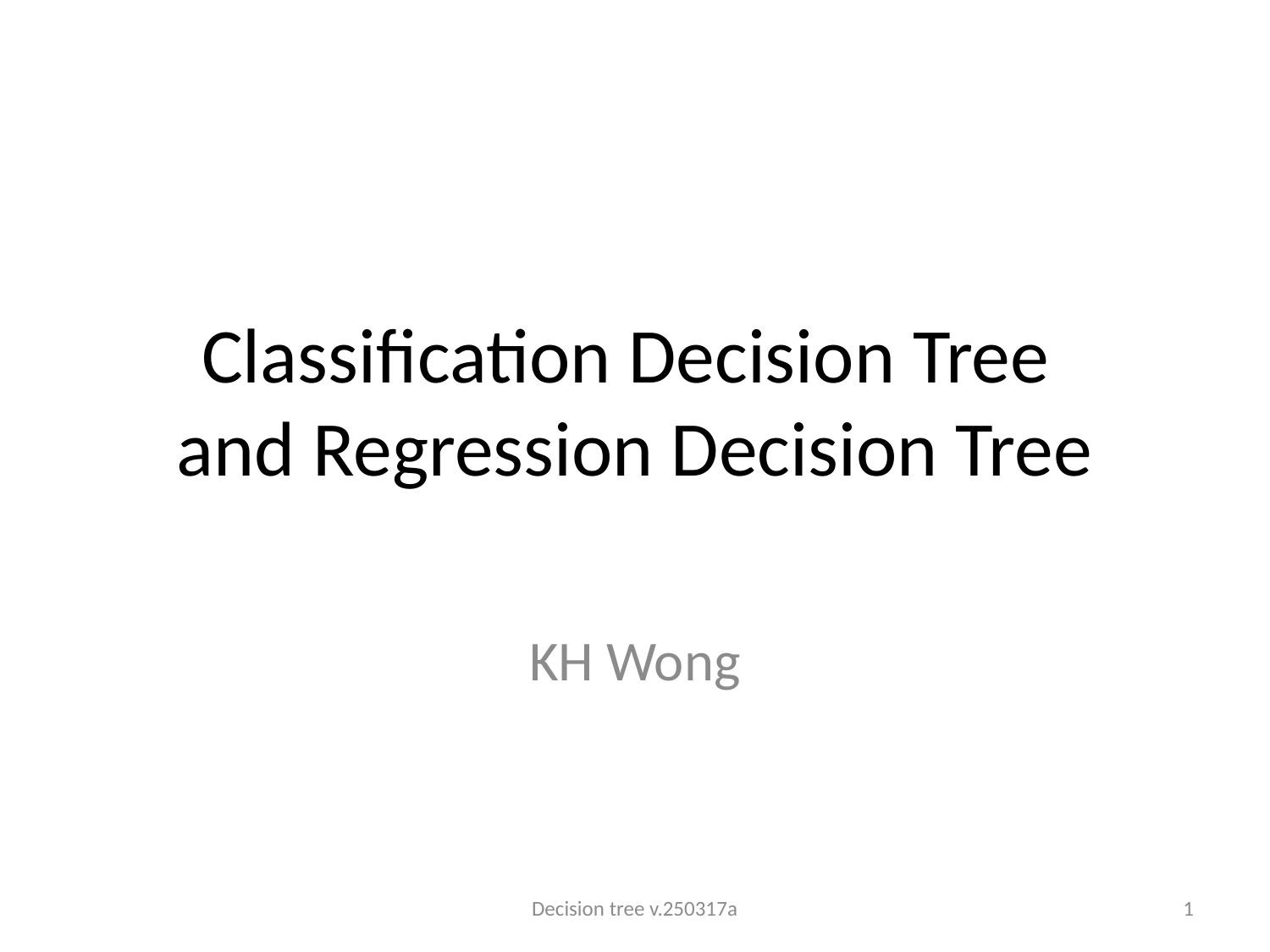

# Classification Decision Tree and Regression Decision Tree

KH Wong
Decision tree v.250317a
1